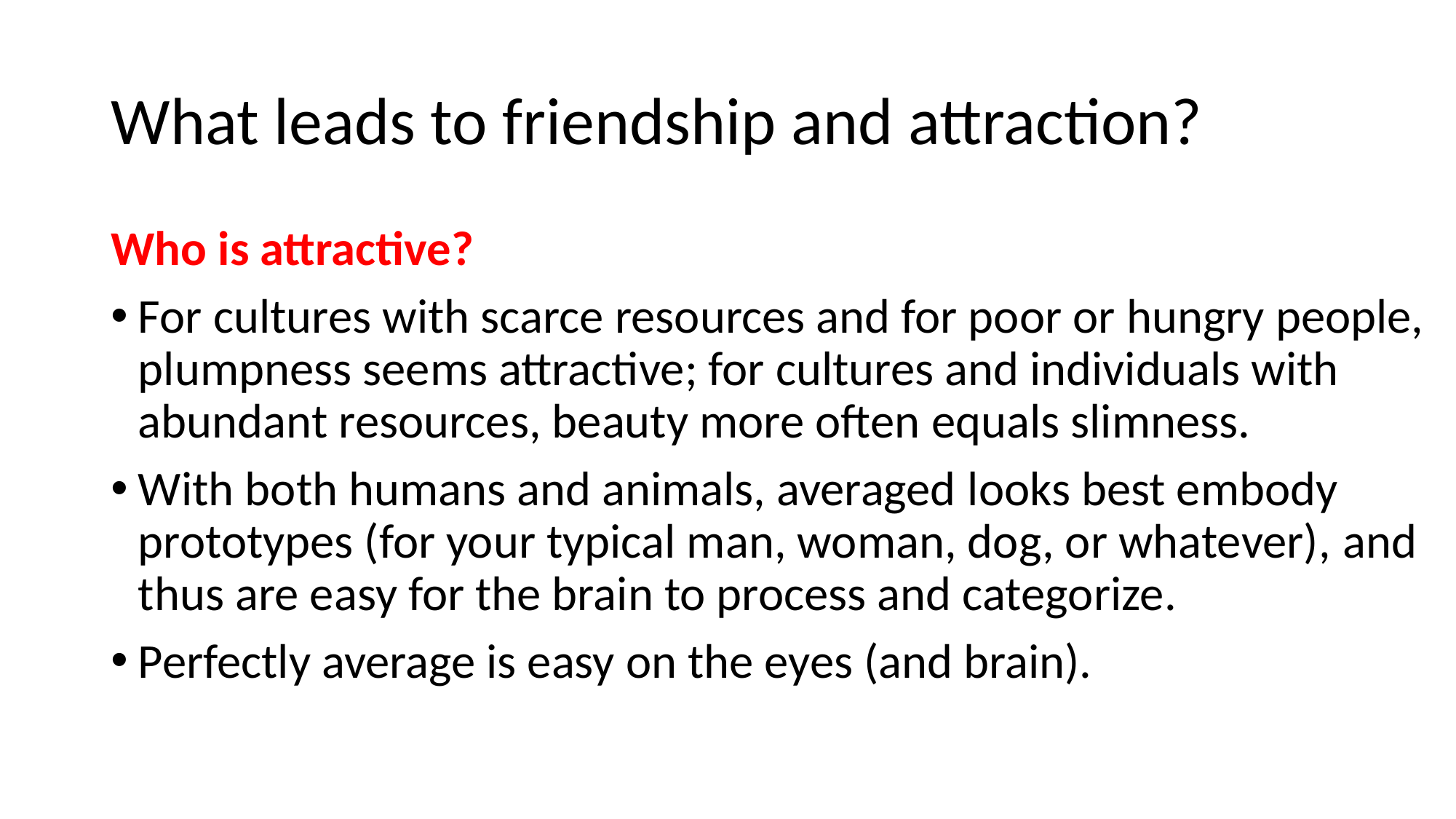

# What leads to friendship and attraction?
Who is attractive?
For cultures with scarce resources and for poor or hungry people, plumpness seems attractive; for cultures and individuals with abundant resources, beauty more often equals slimness.
With both humans and animals, averaged looks best embody prototypes (for your typical man, woman, dog, or whatever), and thus are easy for the brain to process and categorize.
Perfectly average is easy on the eyes (and brain).